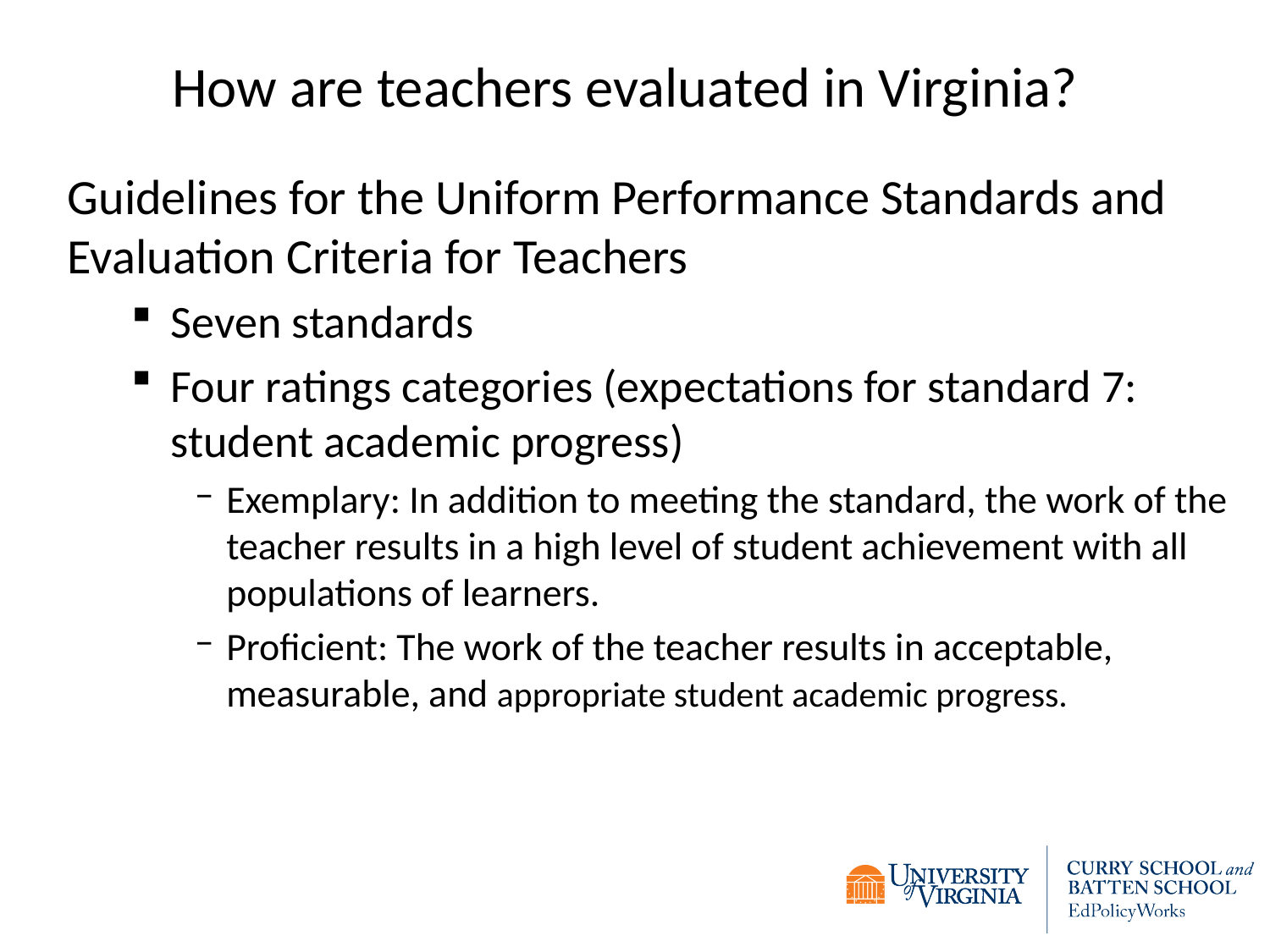

# How are teachers evaluated in Virginia?
Guidelines for the Uniform Performance Standards and Evaluation Criteria for Teachers
Seven standards
Four ratings categories (expectations for standard 7: student academic progress)
Exemplary: In addition to meeting the standard, the work of the teacher results in a high level of student achievement with all populations of learners.
Proficient: The work of the teacher results in acceptable, measurable, and appropriate student academic progress.